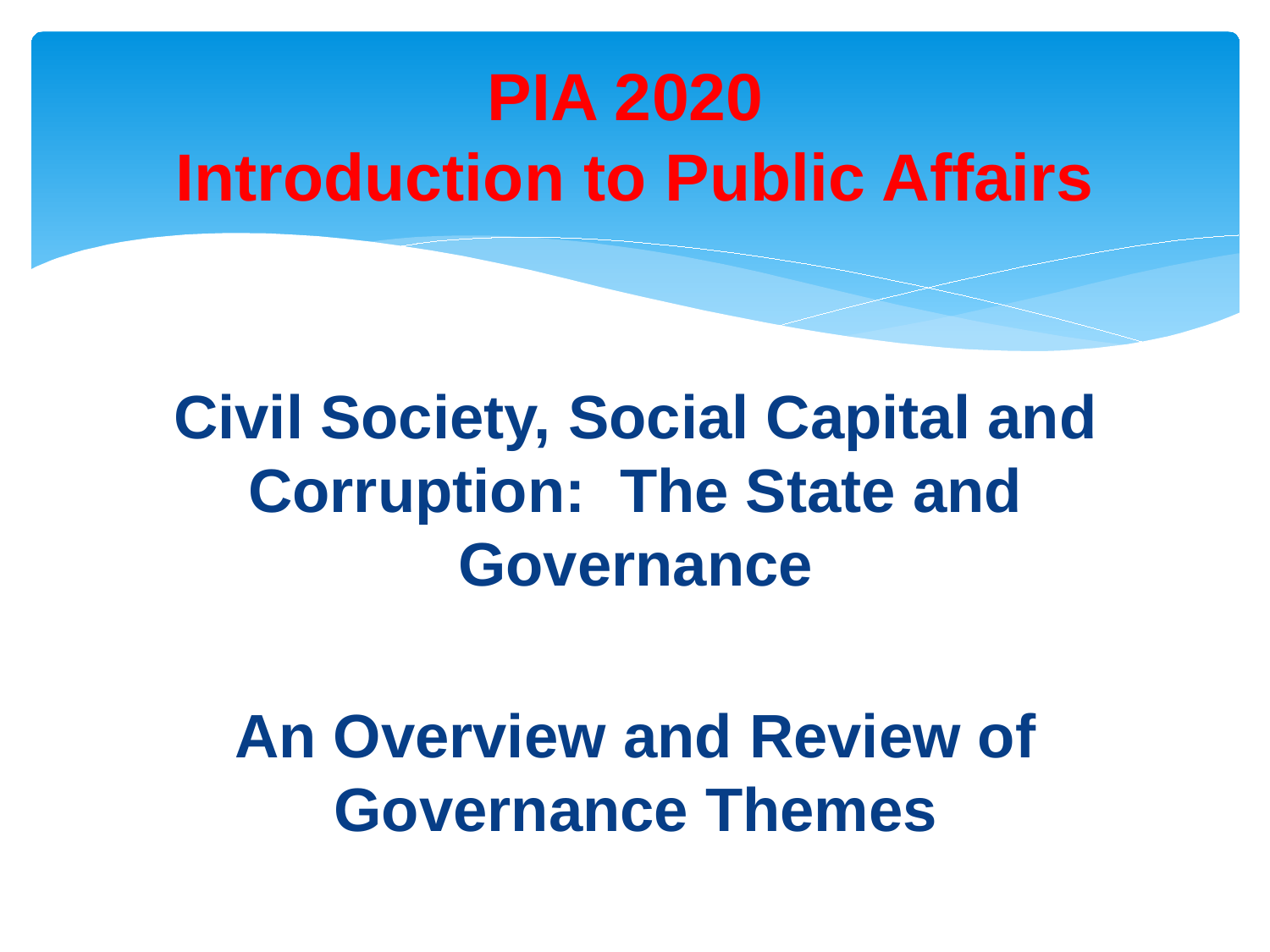

# PIA 2020 Introduction to Public Affairs
Civil Society, Social Capital and Corruption:  The State and Governance

An Overview and Review of Governance Themes